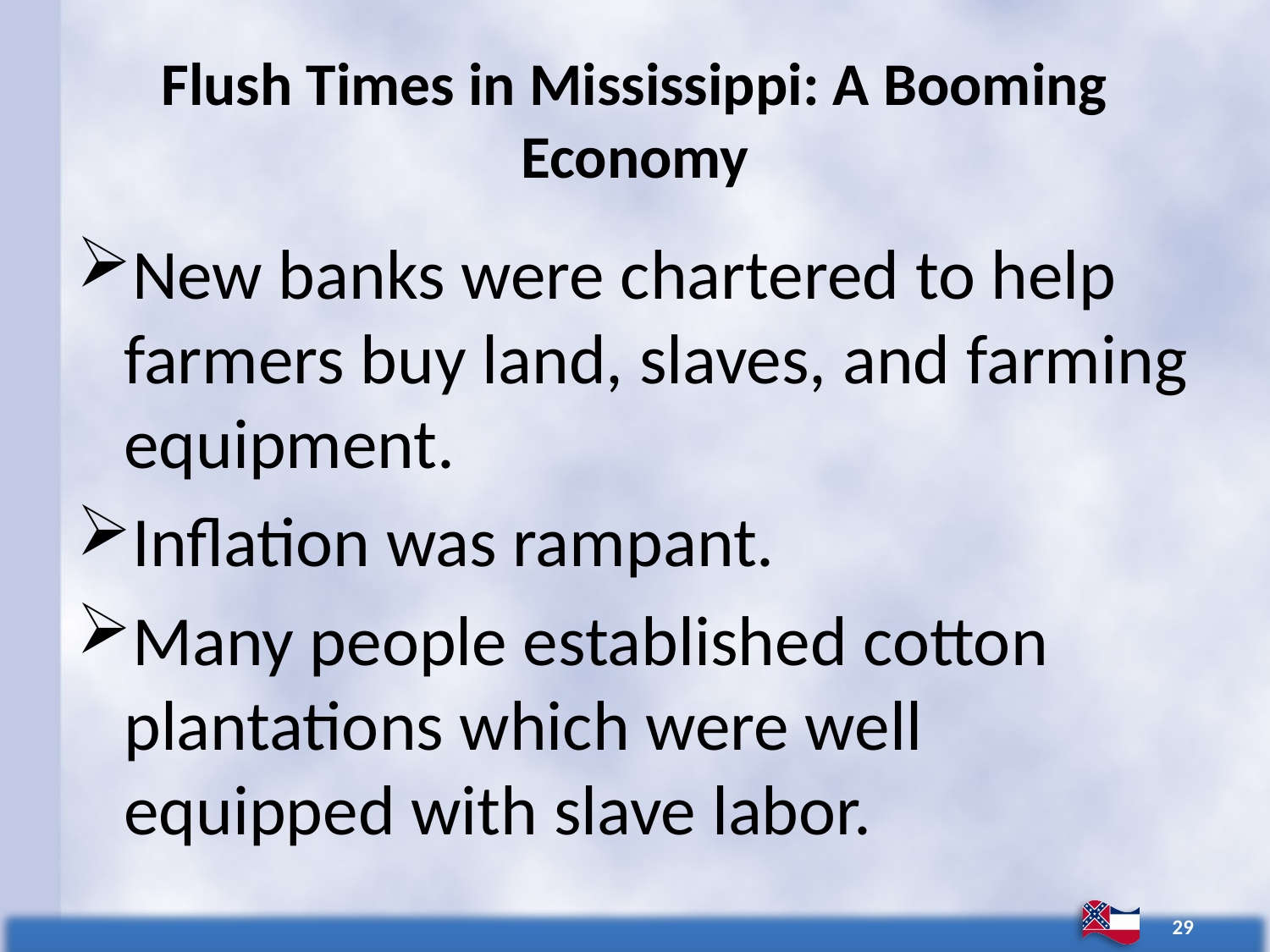

# Flush Times in Mississippi: A Booming Economy
New banks were chartered to help farmers buy land, slaves, and farming equipment.
Inflation was rampant.
Many people established cotton plantations which were well equipped with slave labor.